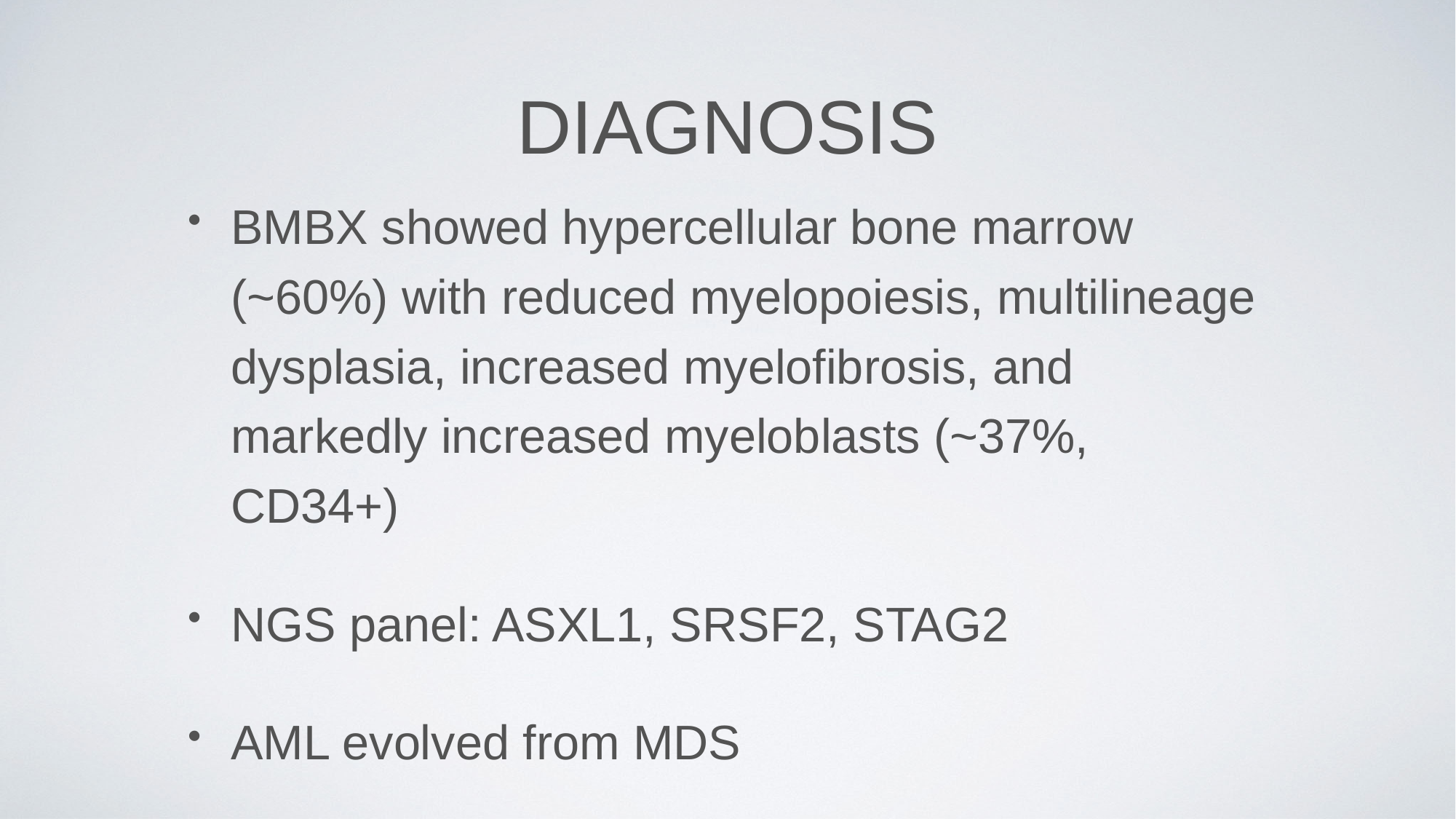

# Diagnosis
BMBX showed hypercellular bone marrow (~60%) with reduced myelopoiesis, multilineage dysplasia, increased myelofibrosis, and markedly increased myeloblasts (~37%, CD34+)
NGS panel: ASXL1, SRSF2, STAG2
AML evolved from MDS